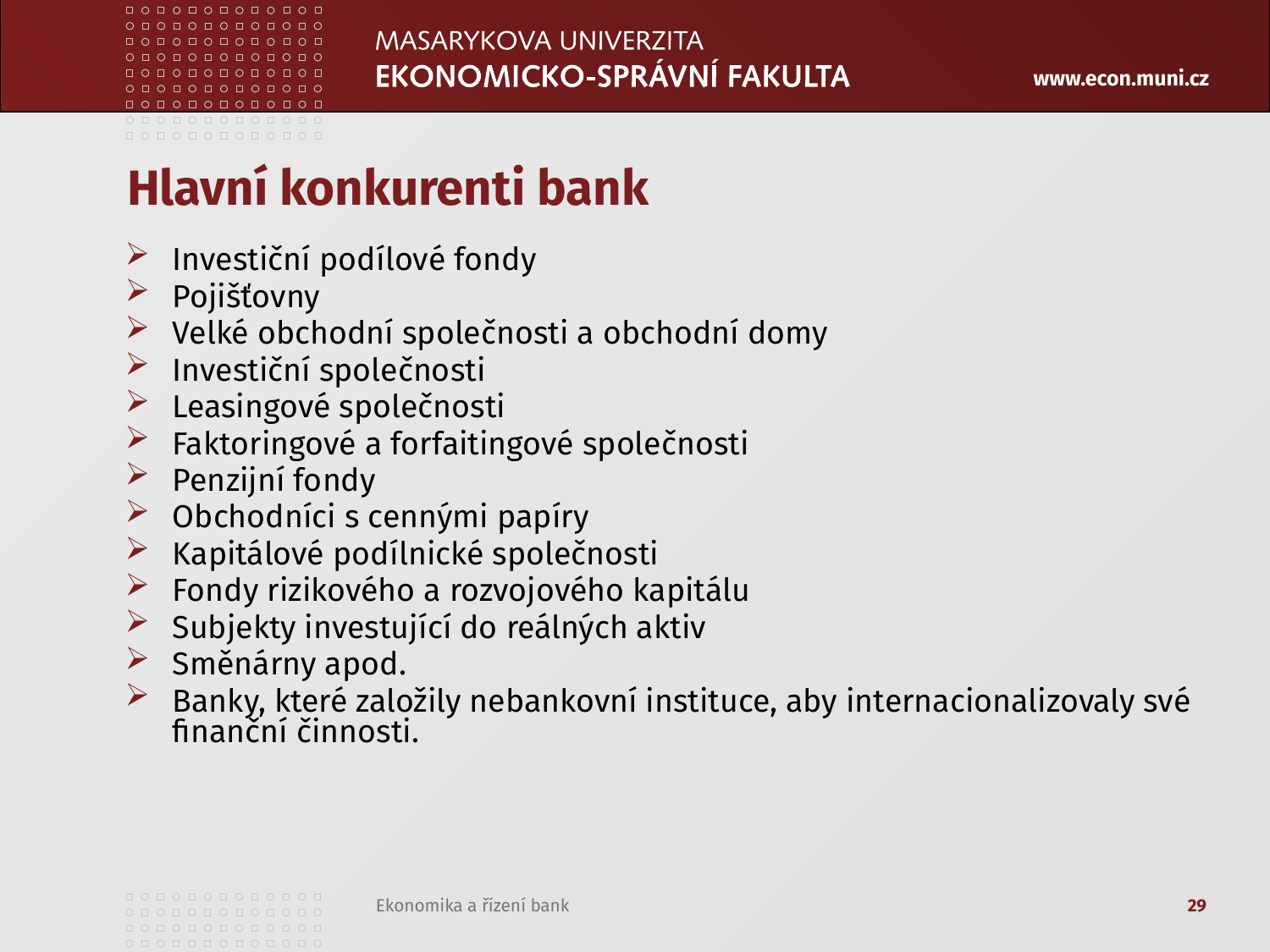

# Hlavní konkurenti bank
Investiční podílové fondy
Pojišťovny
Velké obchodní společnosti a obchodní domy
Investiční společnosti
Leasingové společnosti
Faktoringové a forfaitingové společnosti
Penzijní fondy
Obchodníci s cennými papíry
Kapitálové podílnické společnosti
Fondy rizikového a rozvojového kapitálu
Subjekty investující do reálných aktiv
Směnárny apod.
Banky, které založily nebankovní instituce, aby internacionalizovaly své finanční činnosti.
29
Ekonomika a řízení bank